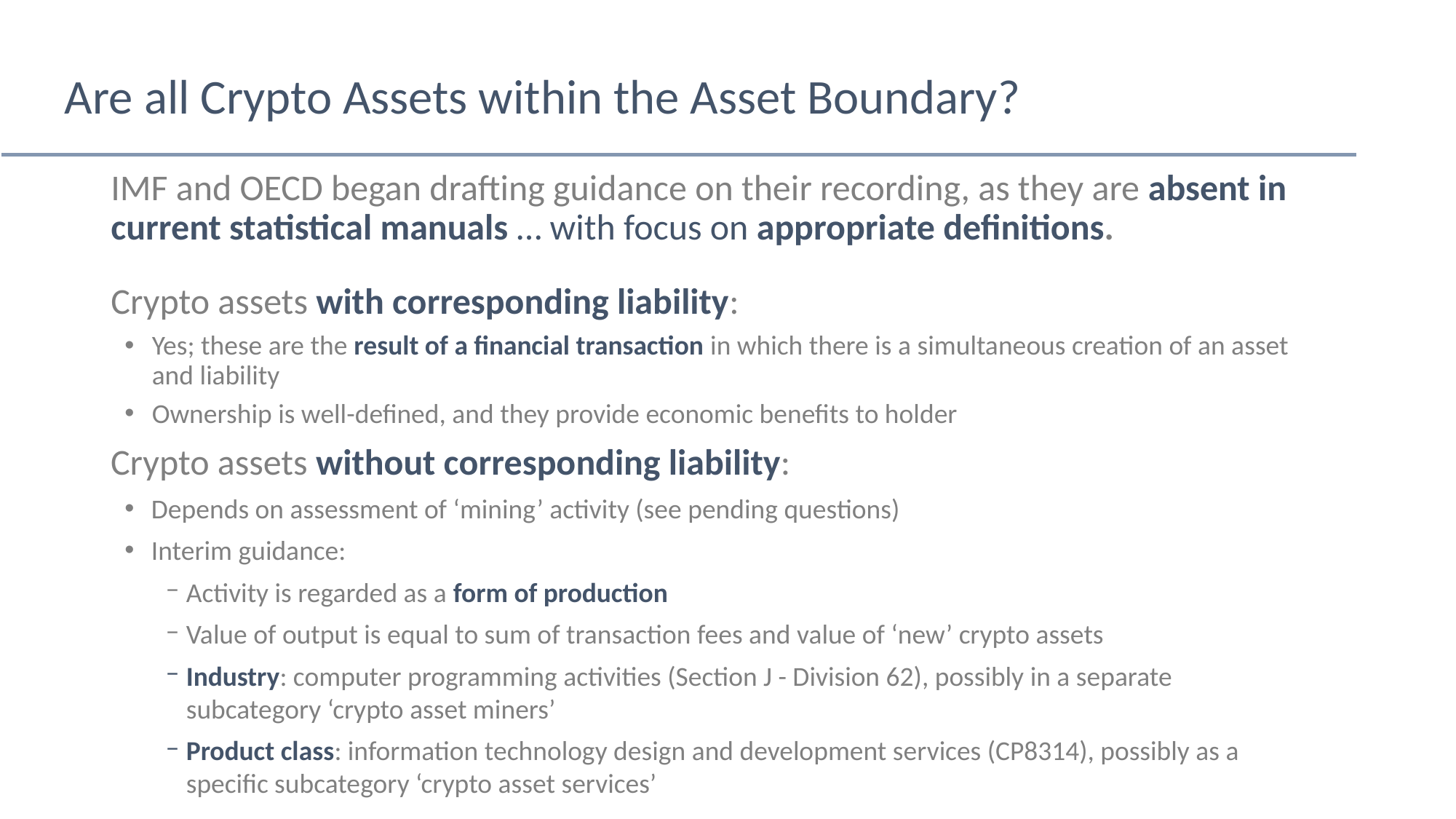

# Are all Crypto Assets within the Asset Boundary?
IMF and OECD began drafting guidance on their recording, as they are absent in current statistical manuals … with focus on appropriate definitions.

Crypto assets with corresponding liability:
Yes; these are the result of a financial transaction in which there is a simultaneous creation of an asset and liability
Ownership is well-defined, and they provide economic benefits to holder

Crypto assets without corresponding liability:
Depends on assessment of ‘mining’ activity (see pending questions)
Interim guidance:
Activity is regarded as a form of production
Value of output is equal to sum of transaction fees and value of ‘new’ crypto assets
Industry: computer programming activities (Section J - Division 62), possibly in a separate subcategory ‘crypto asset miners’
Product class: information technology design and development services (CP8314), possibly as a specific subcategory ‘crypto asset services’